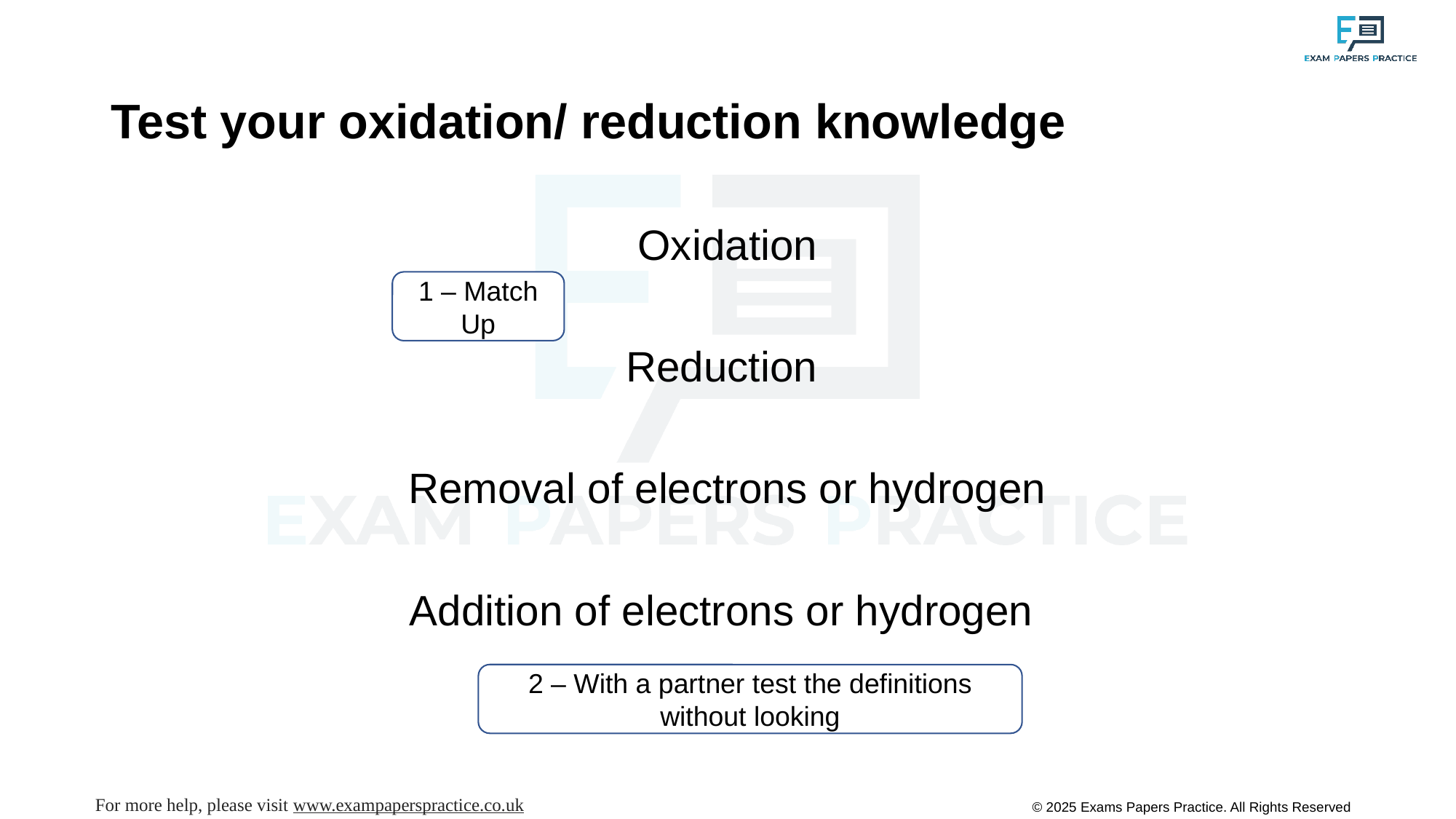

# Test your oxidation/ reduction knowledge
Oxidation

Reduction

Removal of electrons or hydrogen

Addition of electrons or hydrogen

1 – Match Up
2 – With a partner test the definitions without looking